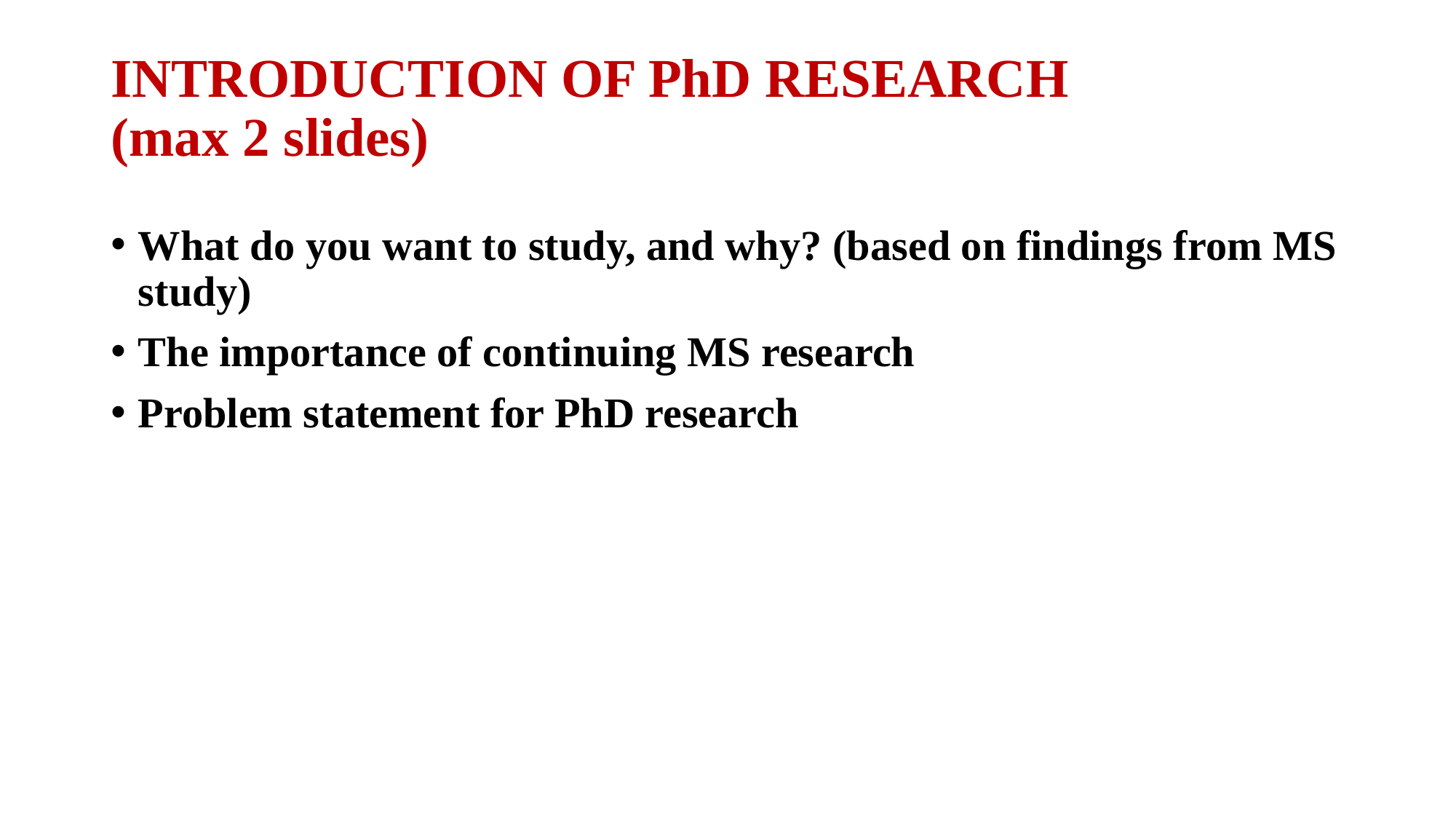

# INTRODUCTION OF PhD RESEARCH (max 2 slides)
What do you want to study, and why? (based on findings from MS study)
The importance of continuing MS research
Problem statement for PhD research